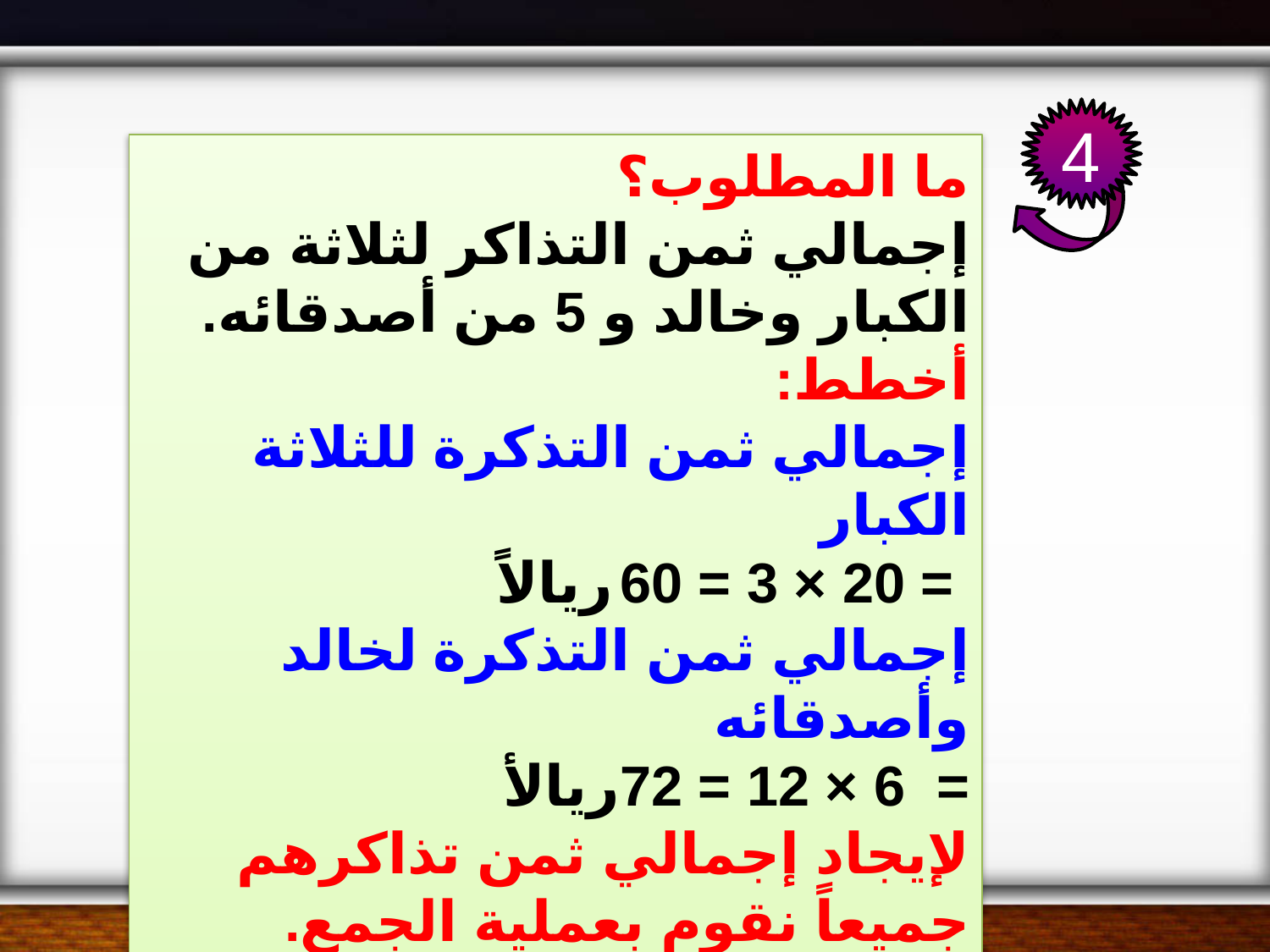

4

ما المطلوب؟
إجمالي ثمن التذاكر لثلاثة من الكبار وخالد و 5 من أصدقائه.
أخطط:
إجمالي ثمن التذكرة للثلاثة الكبار
 = 20 × 3 = 60ريالاً
إجمالي ثمن التذكرة لخالد وأصدقائه
=  6 × 12 = 72ريالأ
لإيجاد إجمالي ثمن تذاكرهم جميعاً نقوم بعملية الجمع.